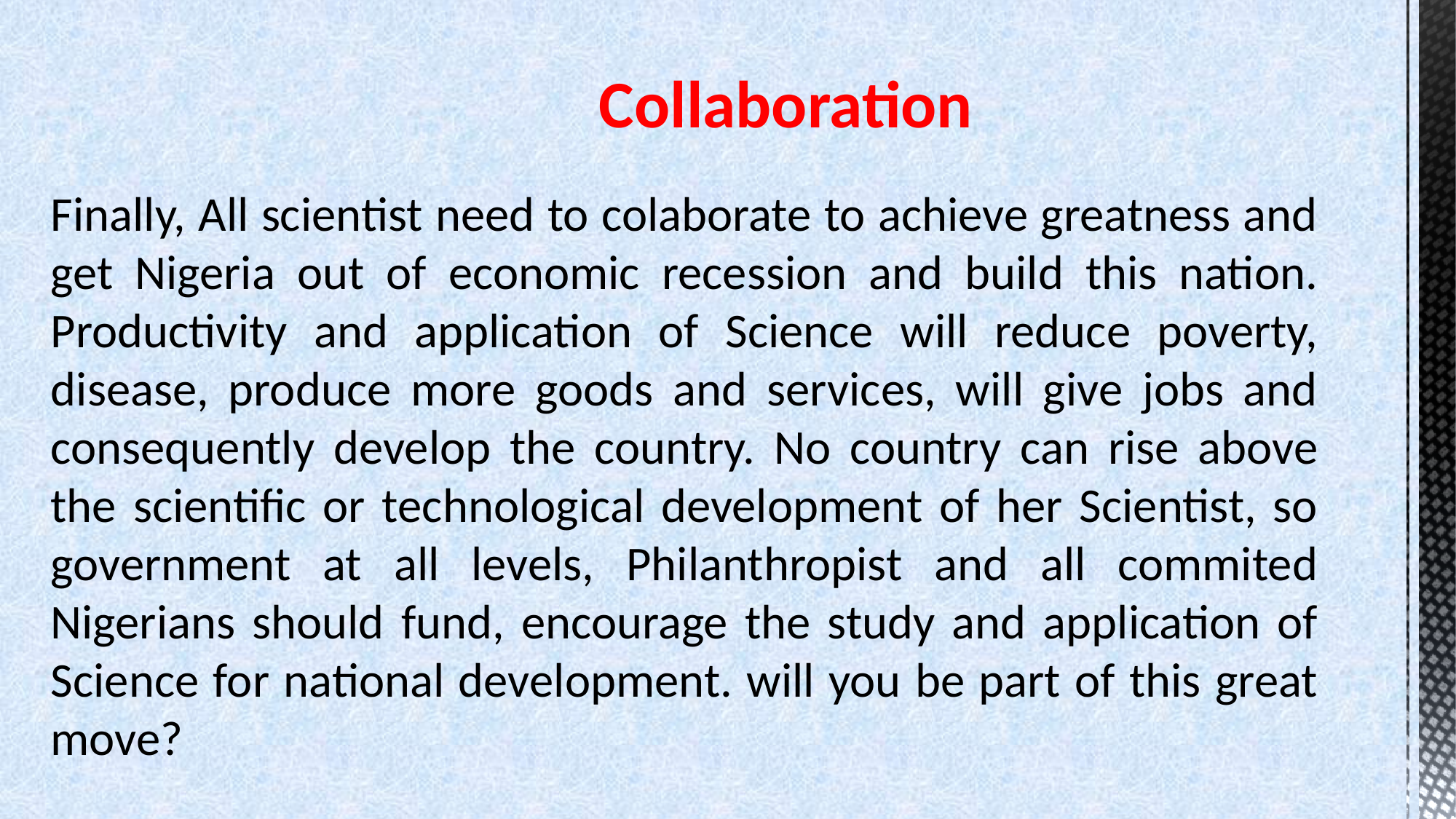

Collaboration
Finally, All scientist need to colaborate to achieve greatness and get Nigeria out of economic recession and build this nation. Productivity and application of Science will reduce poverty, disease, produce more goods and services, will give jobs and consequently develop the country. No country can rise above the scientific or technological development of her Scientist, so government at all levels, Philanthropist and all commited Nigerians should fund, encourage the study and application of Science for national development. will you be part of this great move?